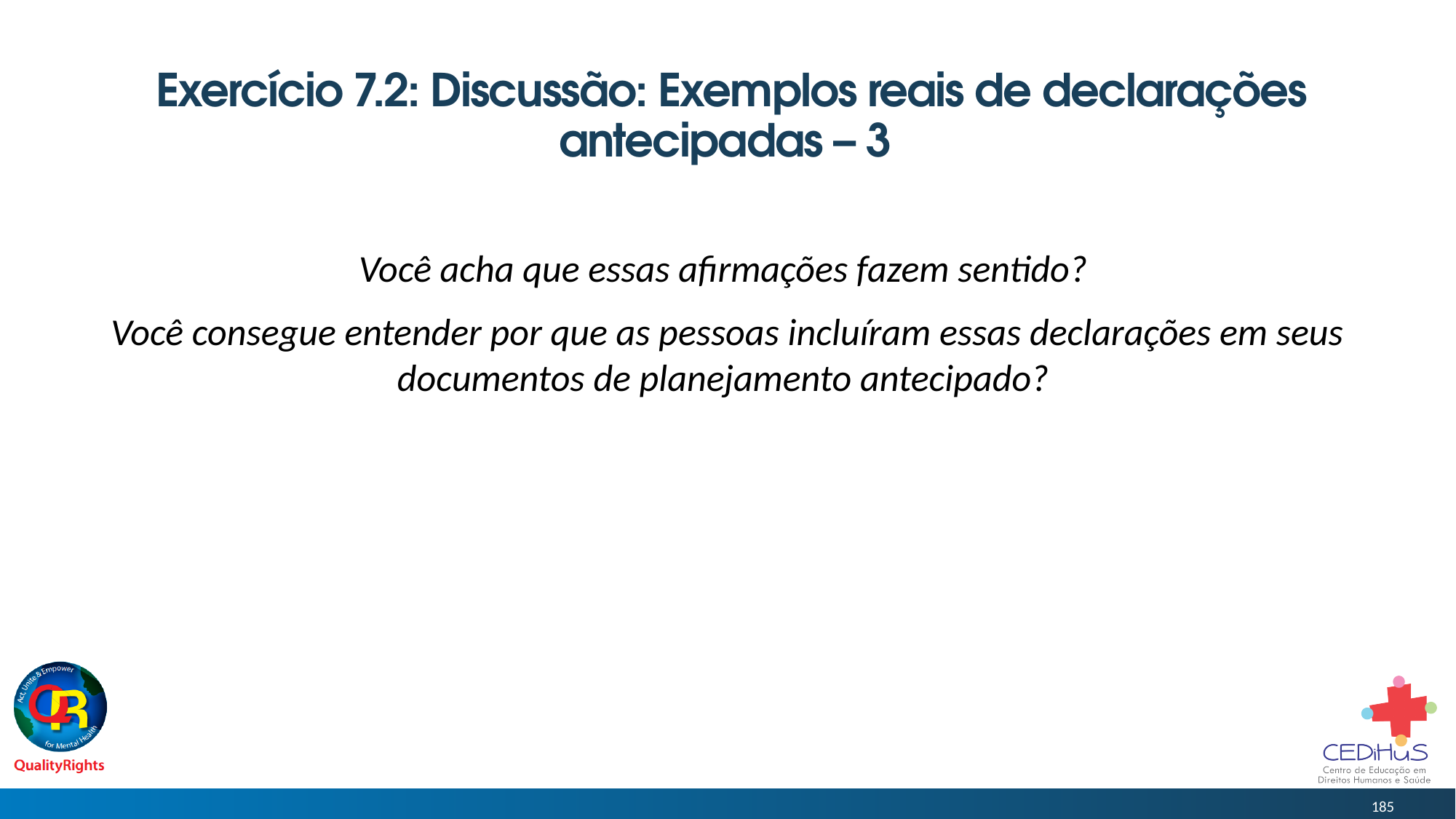

# Exercício 7.2: Discussão: Exemplos reais de declarações antecipadas – 3

Você acha que essas afirmações fazem sentido?
Você consegue entender por que as pessoas incluíram essas declarações em seus documentos de planejamento antecipado?